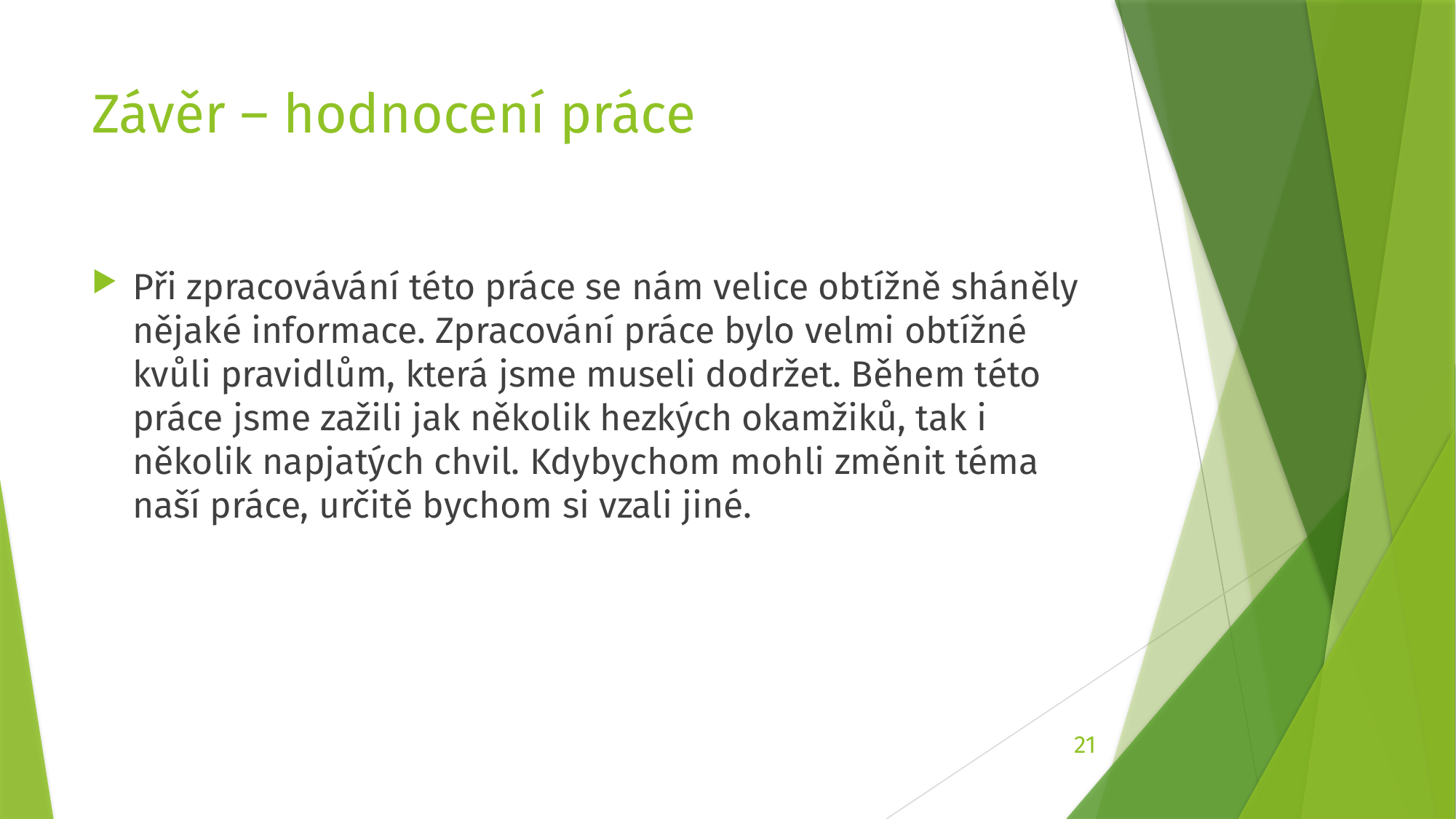

# Závěr – hodnocení práce
Při zpracovávání této práce se nám velice obtížně sháněly nějaké informace. Zpracování práce bylo velmi obtížné kvůli pravidlům, která jsme museli dodržet. Během této práce jsme zažili jak několik hezkých okamžiků, tak i několik napjatých chvil. Kdybychom mohli změnit téma naší práce, určitě bychom si vzali jiné.

21